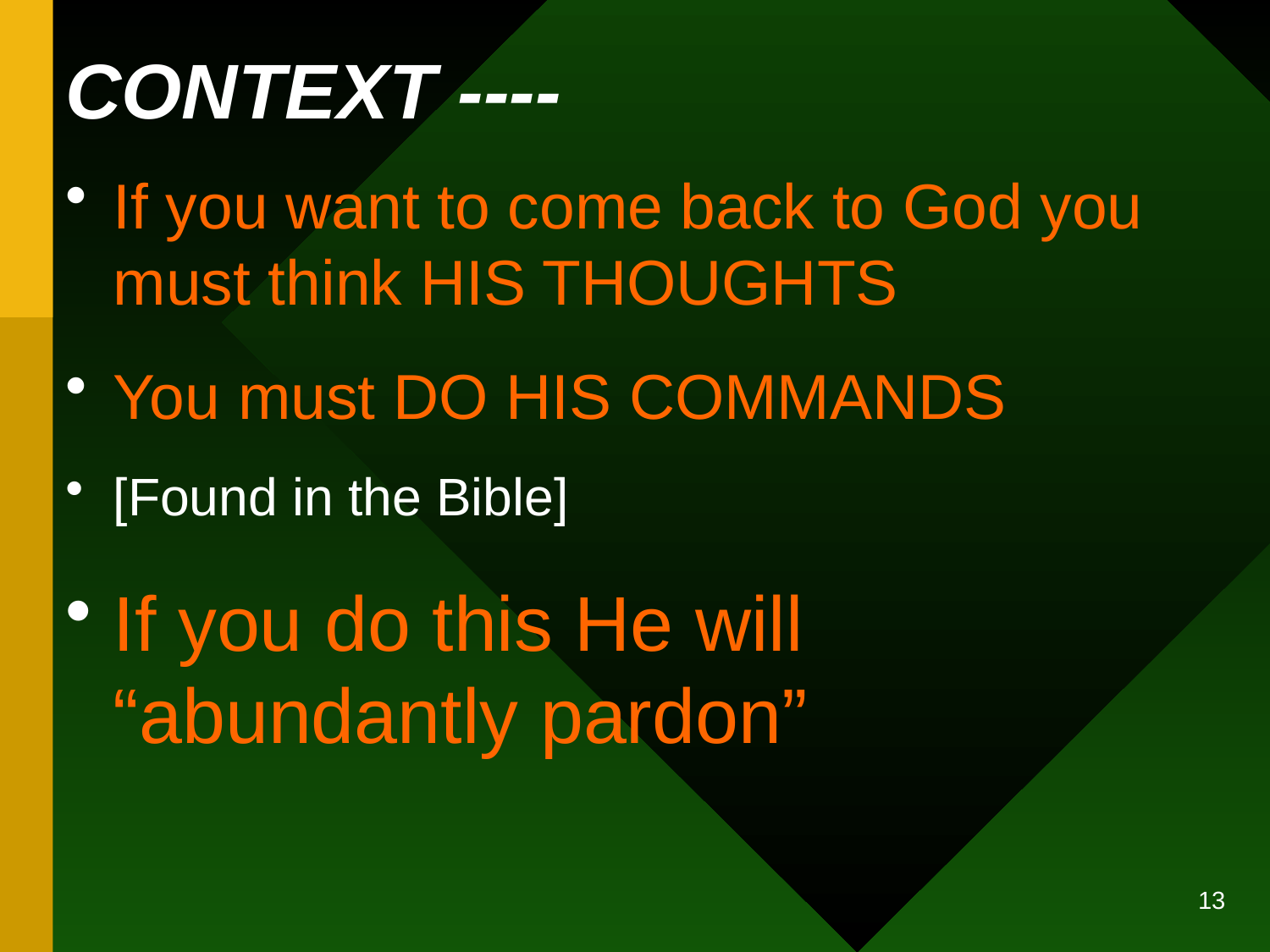

# CONTEXT ----
If you want to come back to God you must think HIS THOUGHTS
You must DO HIS COMMANDS
[Found in the Bible]
If you do this He will “abundantly pardon”

13